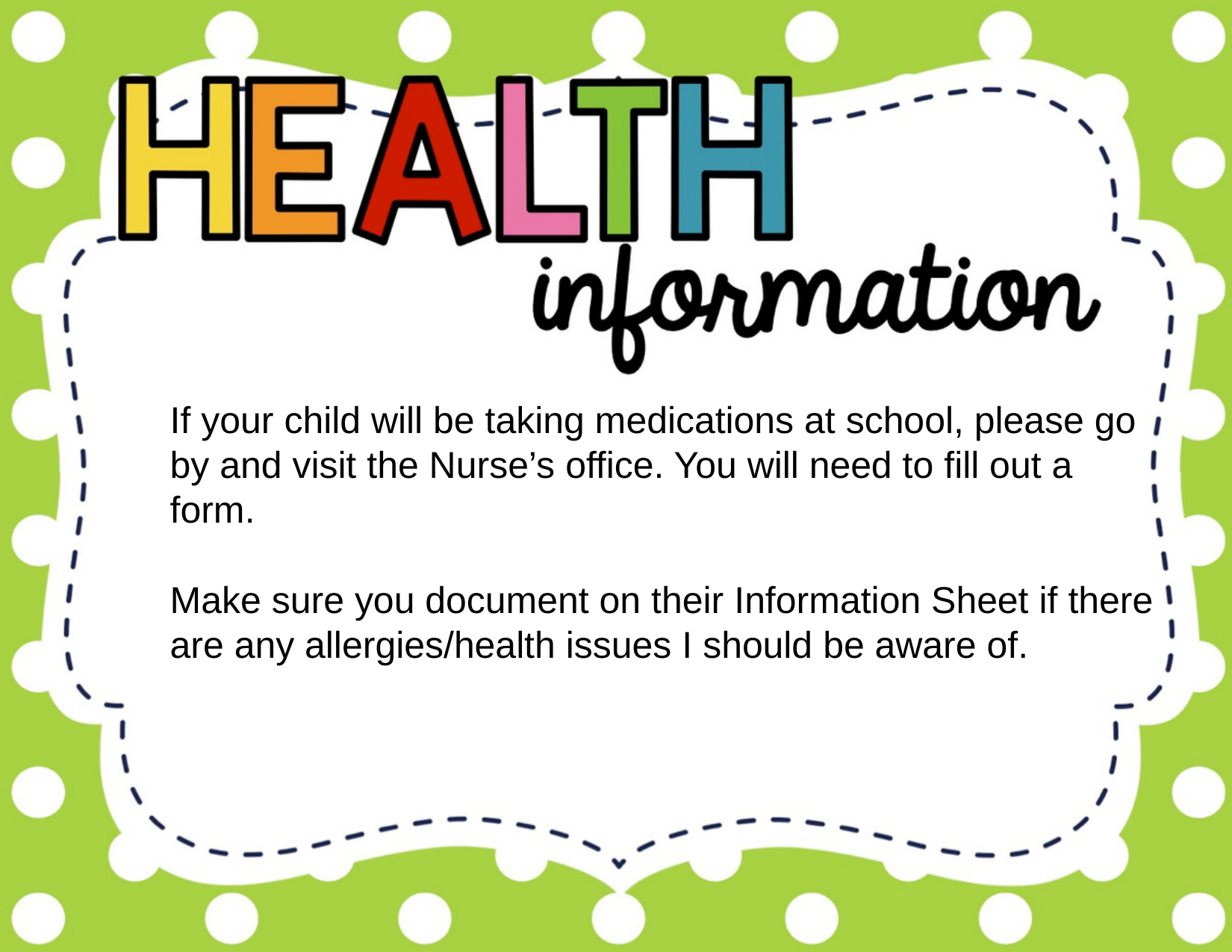

If your child will be taking medications at school, please go by and visit the Nurse’s office. You will need to fill out a form.

Make sure you document on their Information Sheet if there are any allergies/health issues I should be aware of.